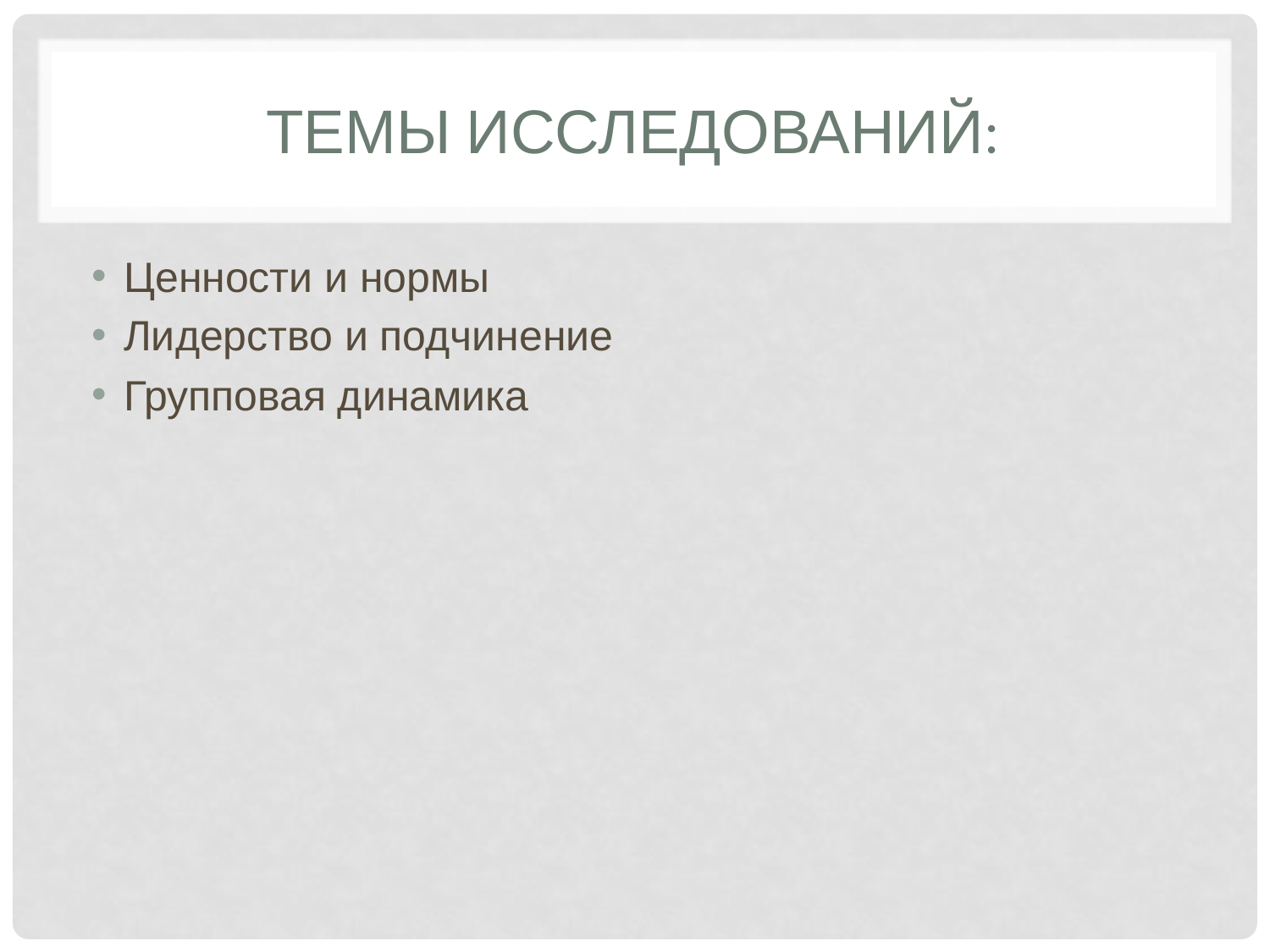

# Темы исследований:
Ценности и нормы
Лидерство и подчинение
Групповая динамика